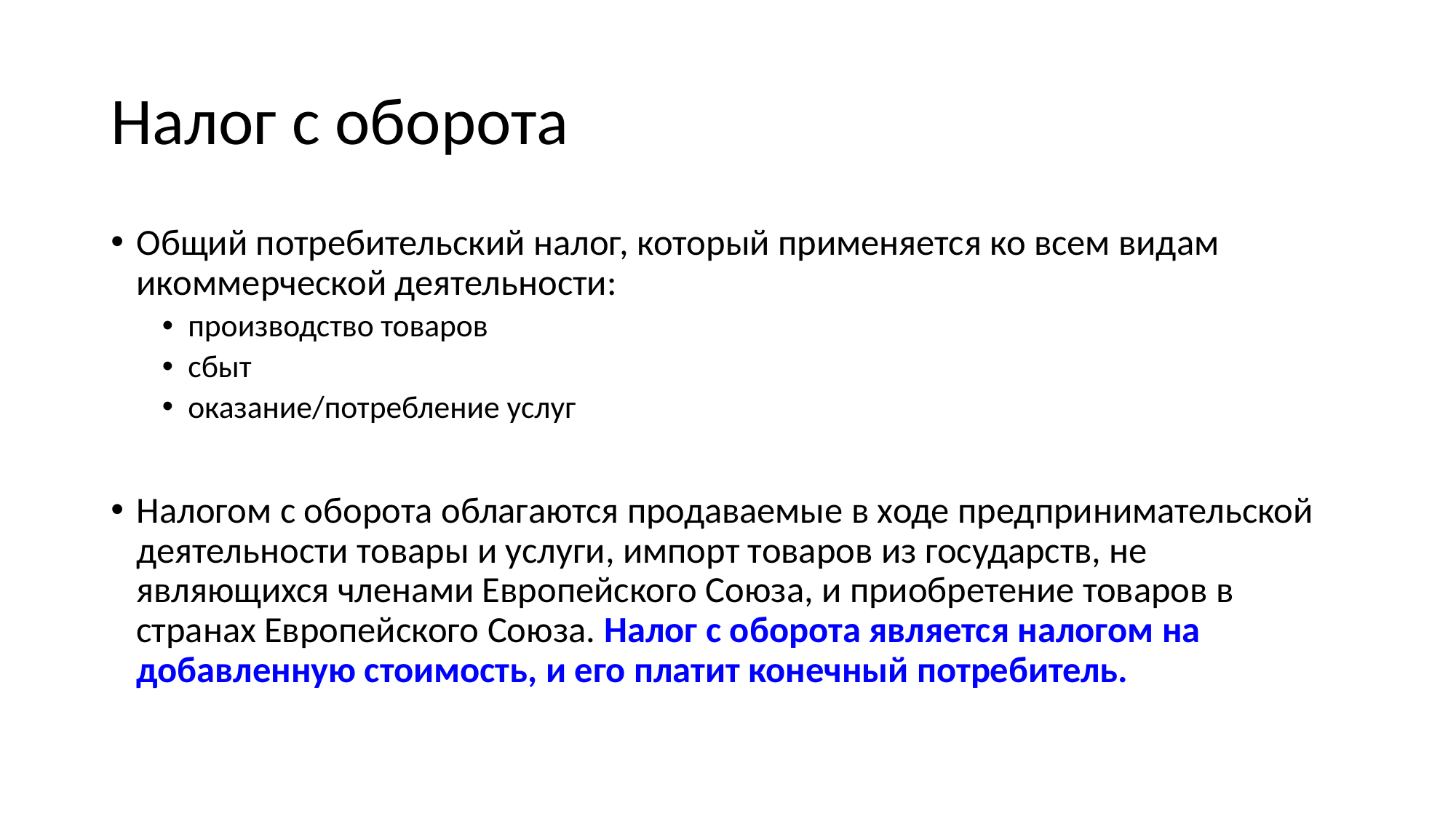

# Налог с оборота
Общий потребительский налог, который применяется ко всем видам икоммерческой деятельности:
производство товаров
сбыт
оказание/потребление услуг

Налогом с оборота облагаются продаваемые в ходе предпринимательской деятельности товары и услуги, импорт товаров из государств, не являющихся членами Европейского Союза, и приобретение товаров в странах Европейского Союза. Налог с оборота является налогом на добавленную стоимость, и его платит конечный потребитель.